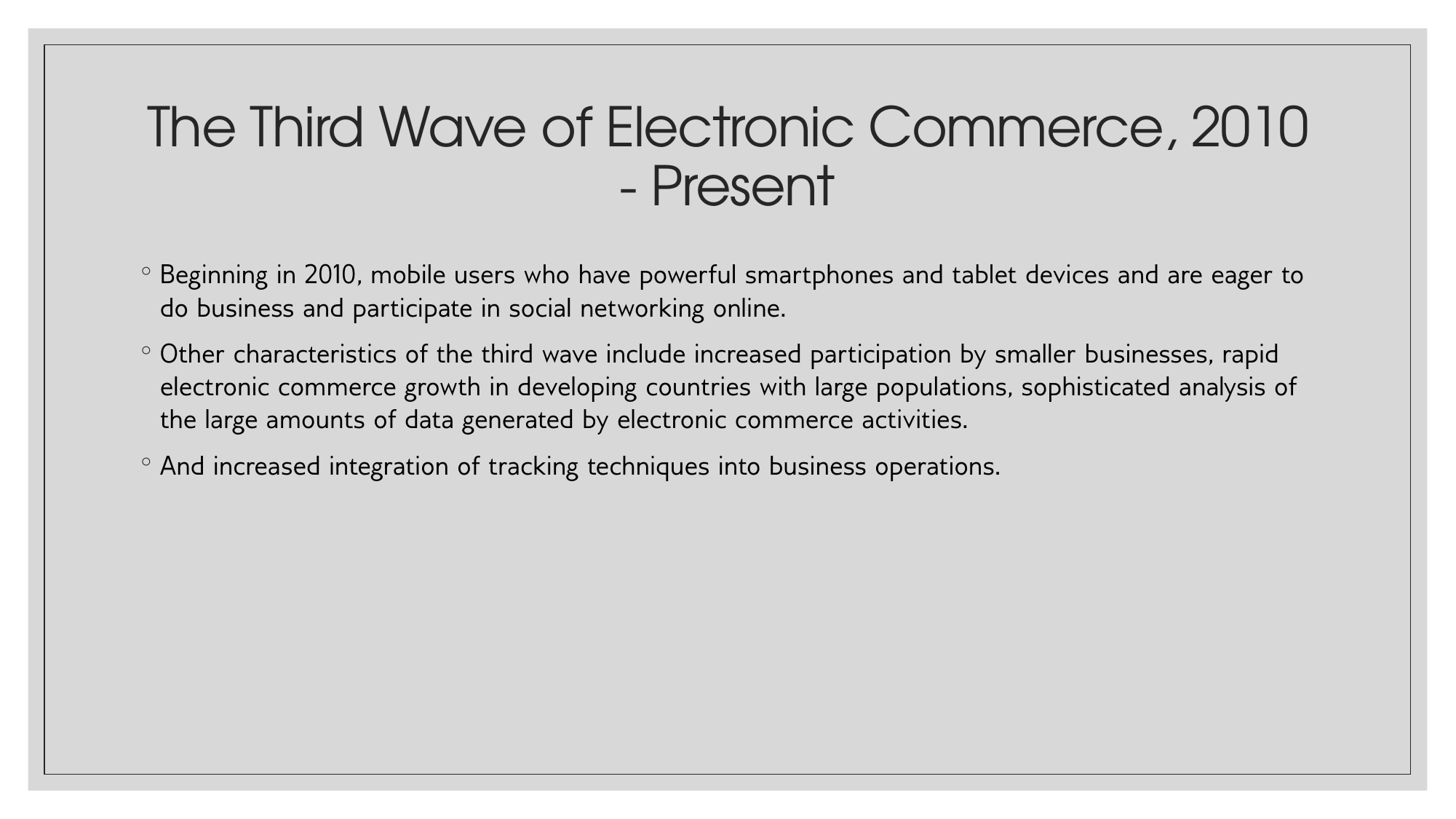

# The Third Wave of Electronic Commerce, 2010 - Present
Beginning in 2010, mobile users who have powerful smartphones and tablet devices and are eager to do business and participate in social networking online.
Other characteristics of the third wave include increased participation by smaller businesses, rapid electronic commerce growth in developing countries with large populations, sophisticated analysis of the large amounts of data generated by electronic commerce activities.
And increased integration of tracking techniques into business operations.